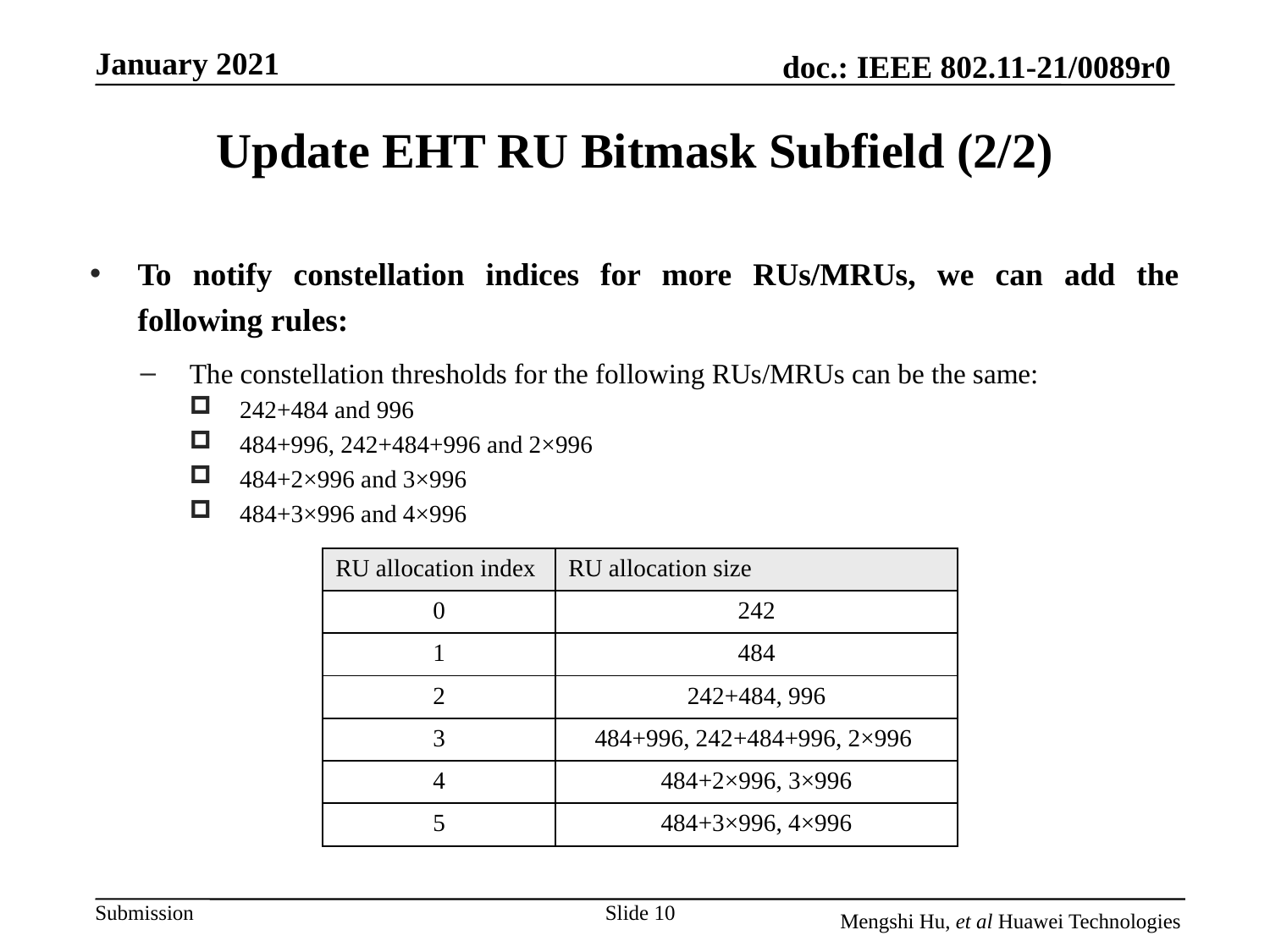

# Update EHT RU Bitmask Subfield (2/2)
To notify constellation indices for more RUs/MRUs, we can add the following rules:
The constellation thresholds for the following RUs/MRUs can be the same:
242+484 and 996
484+996, 242+484+996 and 2×996
484+2×996 and 3×996
484+3×996 and 4×996
| RU allocation index | RU allocation size |
| --- | --- |
| 0 | 242 |
| 1 | 484 |
| 2 | 242+484, 996 |
| 3 | 484+996, 242+484+996, 2×996 |
| 4 | 484+2×996, 3×996 |
| 5 | 484+3×996, 4×996 |
Slide 10